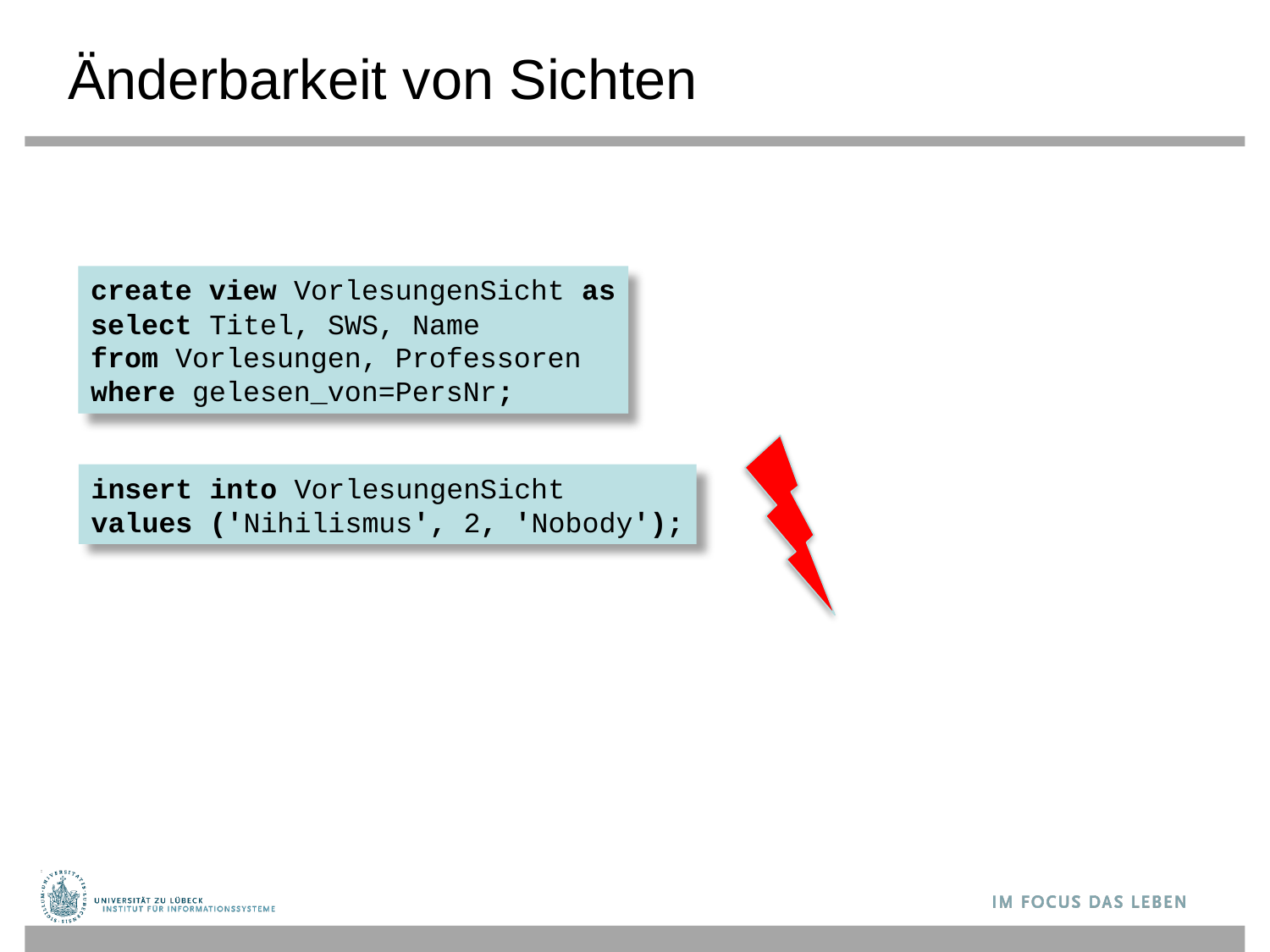

# Änderbarkeit von Sichten
create view VorlesungenSicht as
select Titel, SWS, Name
from Vorlesungen, Professoren
where gelesen_von=PersNr;

insert into VorlesungenSicht
values ('Nihilismus', 2, 'Nobody');